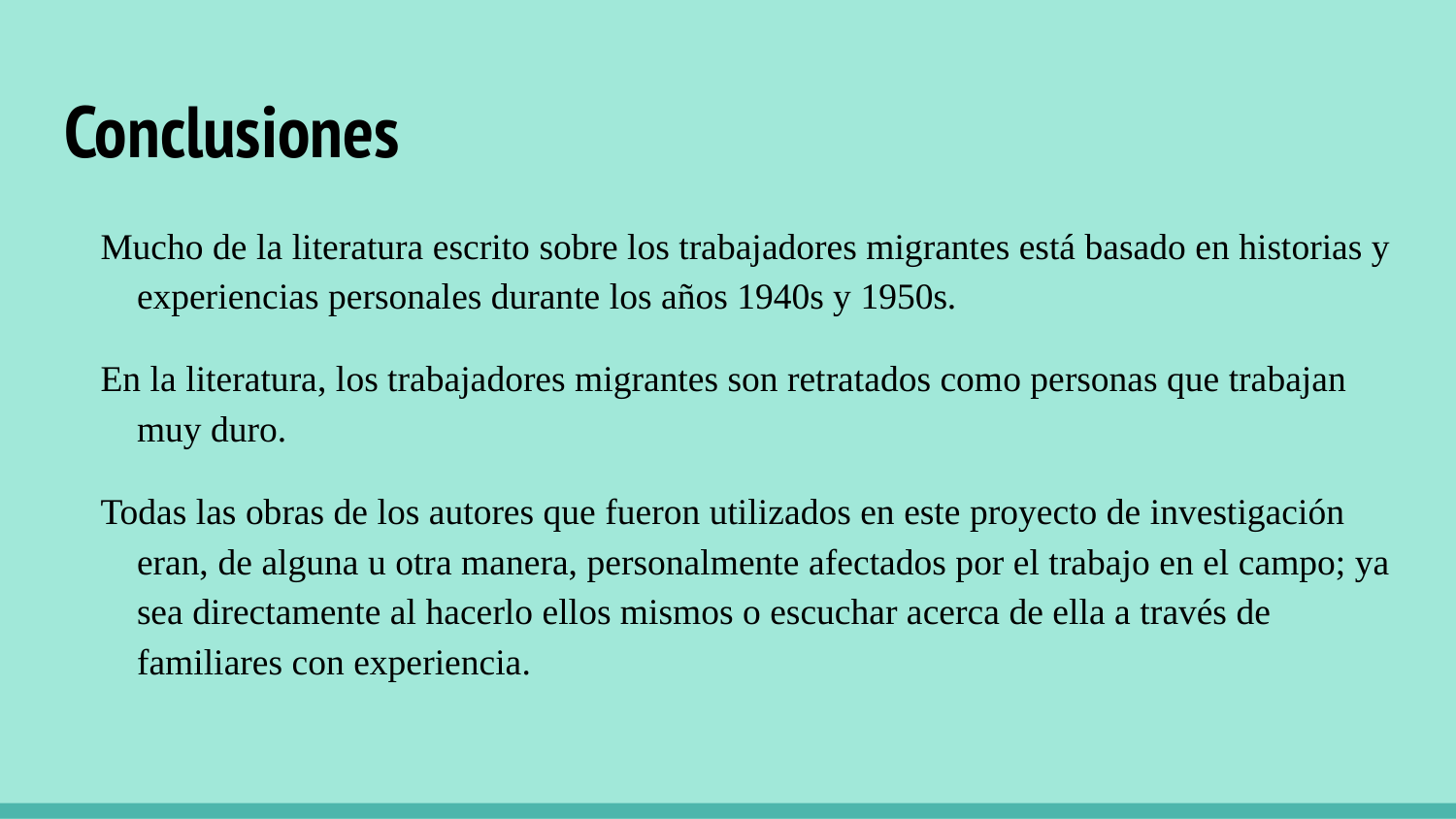

# Conclusiones
Mucho de la literatura escrito sobre los trabajadores migrantes está basado en historias y experiencias personales durante los años 1940s y 1950s.
En la literatura, los trabajadores migrantes son retratados como personas que trabajan muy duro.
Todas las obras de los autores que fueron utilizados en este proyecto de investigación eran, de alguna u otra manera, personalmente afectados por el trabajo en el campo; ya sea directamente al hacerlo ellos mismos o escuchar acerca de ella a través de familiares con experiencia.